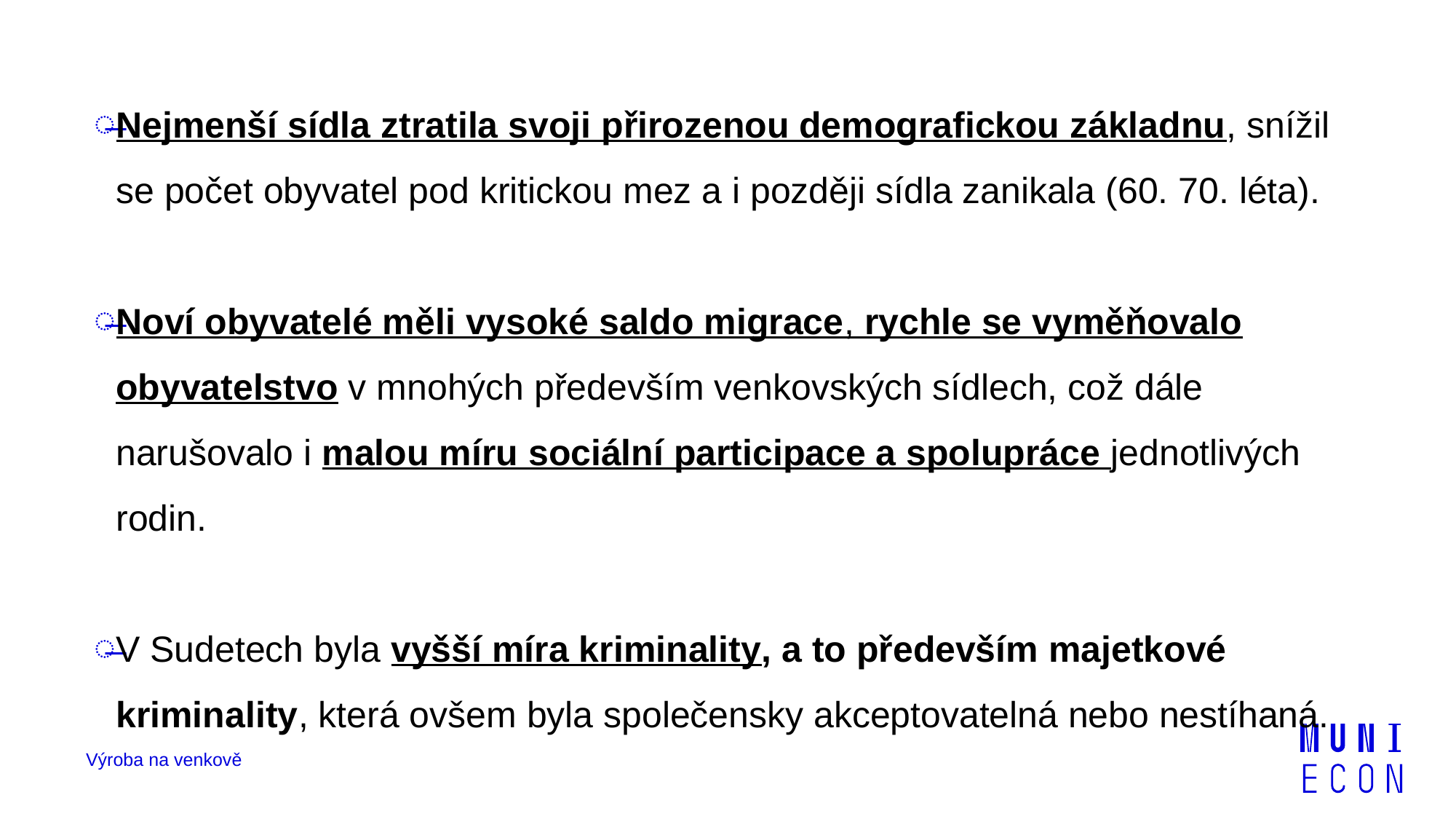

Nejmenší sídla ztratila svoji přirozenou demografickou základnu, snížil se počet obyvatel pod kritickou mez a i později sídla zanikala (60. 70. léta).

Noví obyvatelé měli vysoké saldo migrace, rychle se vyměňovalo obyvatelstvo v mnohých především venkovských sídlech, což dále narušovalo i malou míru sociální participace a spolupráce jednotlivých rodin.

V Sudetech byla vyšší míra kriminality, a to především majetkové kriminality, která ovšem byla společensky akceptovatelná nebo nestíhaná.
Výroba na venkově